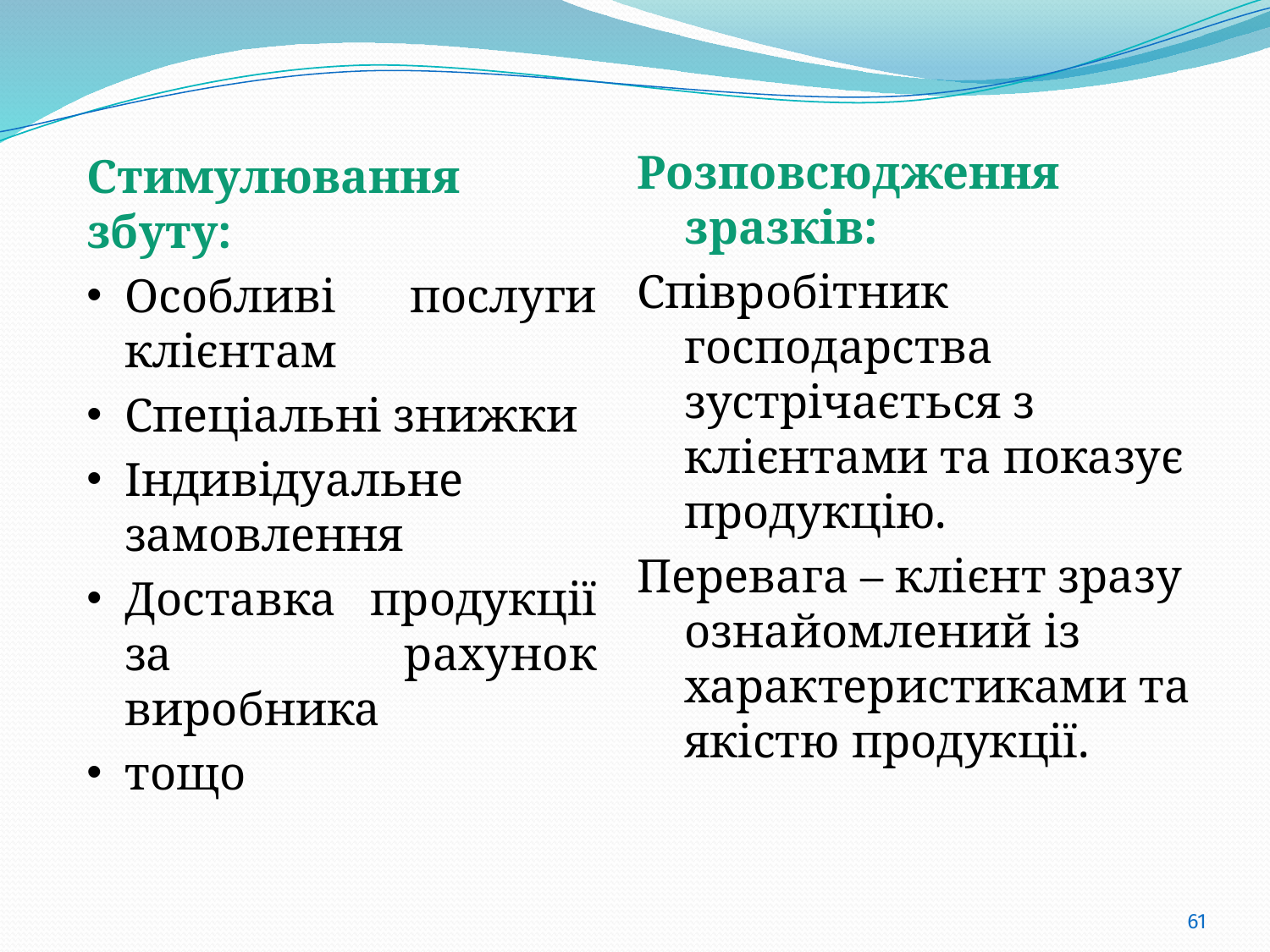

Розповсюдження зразків:
Співробітник господарства зустрічається з клієнтами та показує продукцію.
Перевага – клієнт зразу ознайомлений із характеристиками та якістю продукції.
Стимулювання збуту:
Особливі послуги клієнтам
Спеціальні знижки
Індивідуальне замовлення
Доставка продукції за рахунок виробника
тощо
61